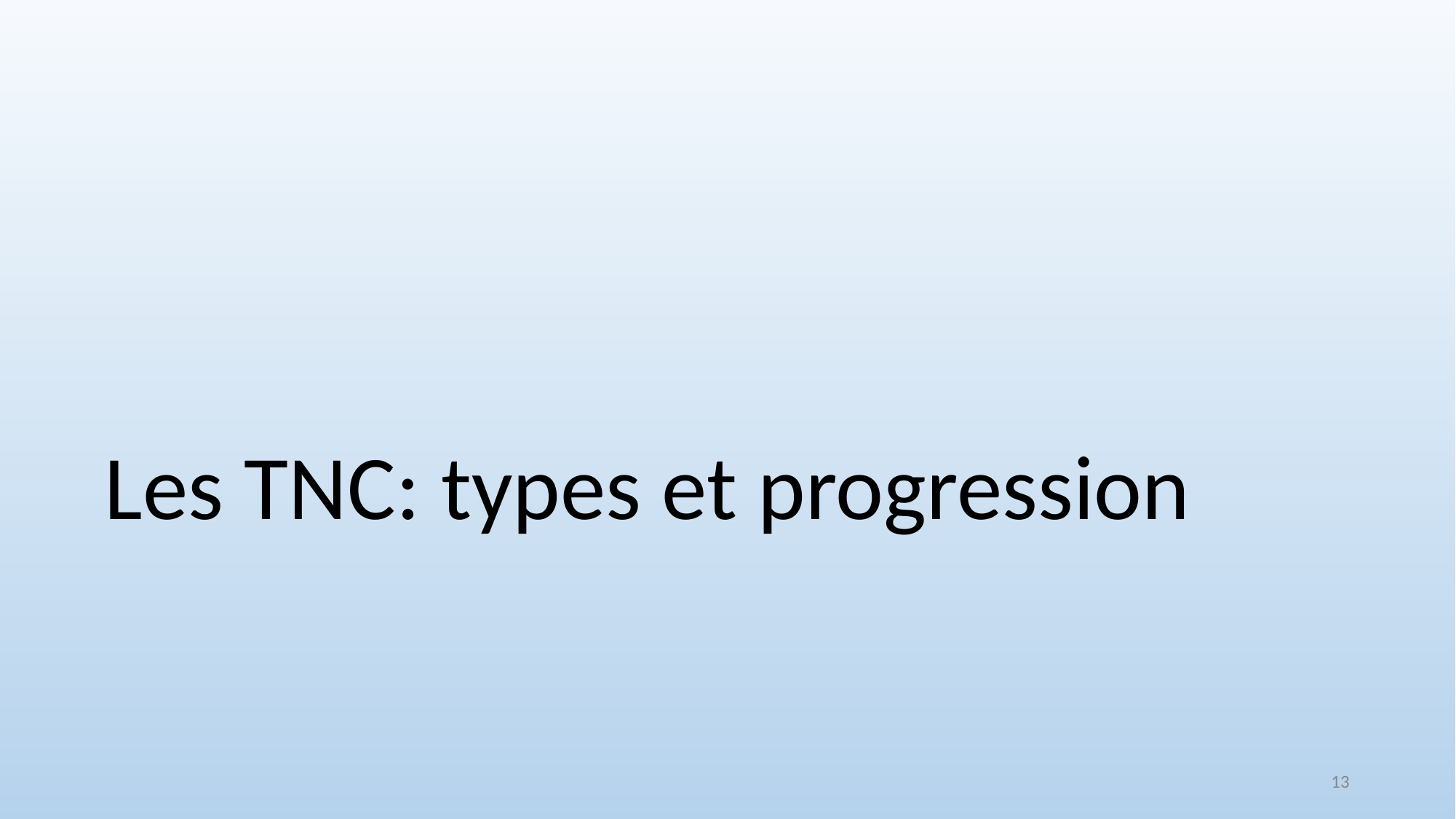

# Les TNC: types et progression

13